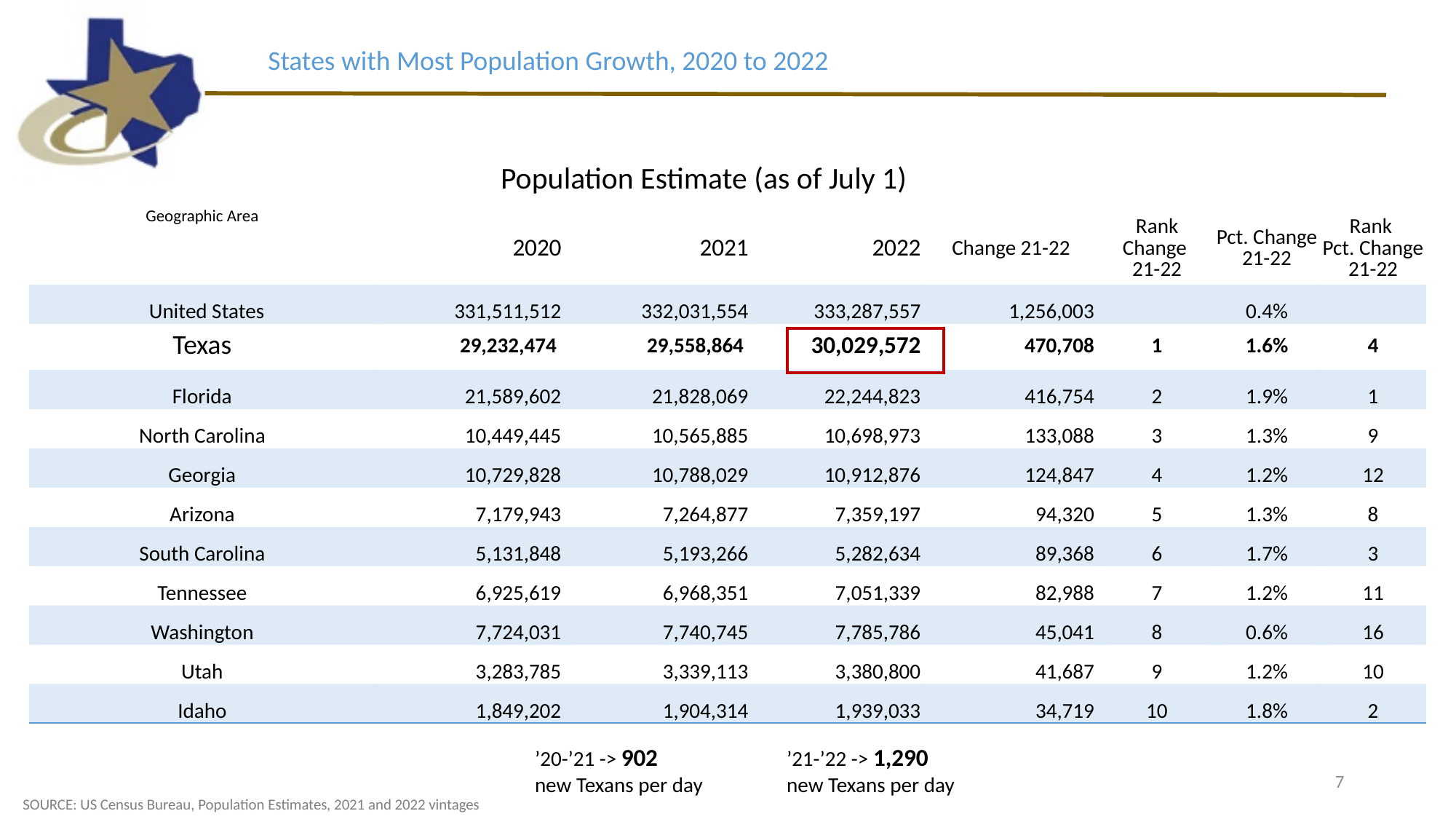

States with Most Population Growth, 2020 to 2022
| Geographic Area | Population Estimate (as of July 1) |  |  |  |  |  |  |
| --- | --- | --- | --- | --- | --- | --- | --- |
|  | 2020 | 2021 | 2022 | Change 21-22 | Rank Change 21-22 | Pct. Change 21-22 | Rank Pct. Change 21-22 |
| United States | 331,511,512 | 332,031,554 | 333,287,557 | 1,256,003 |  | 0.4% |  |
| Texas | 29,232,474 | 29,558,864 | 30,029,572 | 470,708 | 1 | 1.6% | 4 |
| Florida | 21,589,602 | 21,828,069 | 22,244,823 | 416,754 | 2 | 1.9% | 1 |
| North Carolina | 10,449,445 | 10,565,885 | 10,698,973 | 133,088 | 3 | 1.3% | 9 |
| Georgia | 10,729,828 | 10,788,029 | 10,912,876 | 124,847 | 4 | 1.2% | 12 |
| Arizona | 7,179,943 | 7,264,877 | 7,359,197 | 94,320 | 5 | 1.3% | 8 |
| South Carolina | 5,131,848 | 5,193,266 | 5,282,634 | 89,368 | 6 | 1.7% | 3 |
| Tennessee | 6,925,619 | 6,968,351 | 7,051,339 | 82,988 | 7 | 1.2% | 11 |
| Washington | 7,724,031 | 7,740,745 | 7,785,786 | 45,041 | 8 | 0.6% | 16 |
| Utah | 3,283,785 | 3,339,113 | 3,380,800 | 41,687 | 9 | 1.2% | 10 |
| Idaho | 1,849,202 | 1,904,314 | 1,939,033 | 34,719 | 10 | 1.8% | 2 |

’20-’21 -> 902
new Texans per day
’21-’22 -> 1,290 new Texans per day
7
SOURCE: US Census Bureau, Population Estimates, 2021 and 2022 vintages